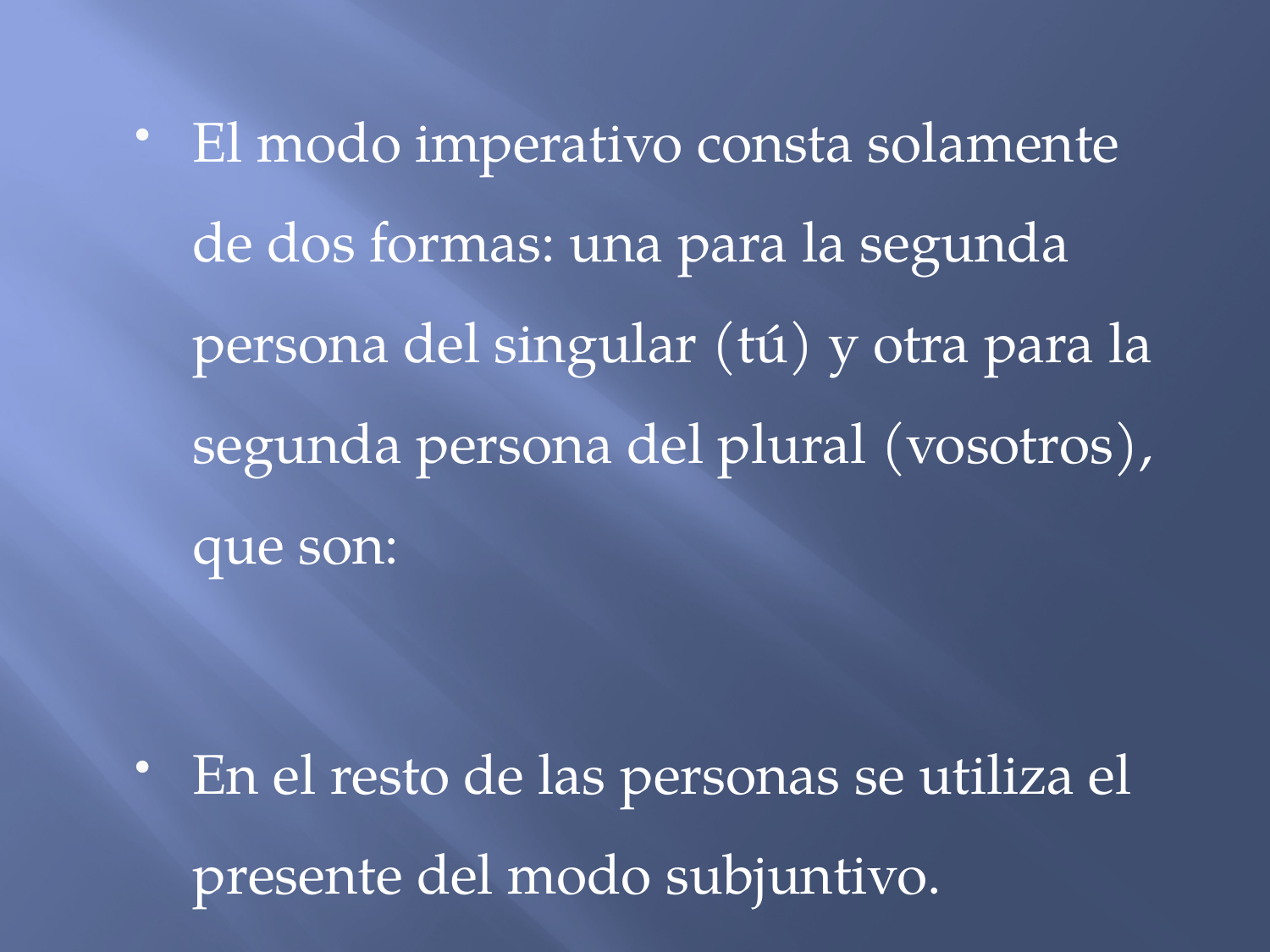

El modo imperativo consta solamente de dos formas: una para la segunda persona del singular (tú) y otra para la segunda persona del plural (vosotros), que son:

En el resto de las personas se utiliza el presente del modo subjuntivo.